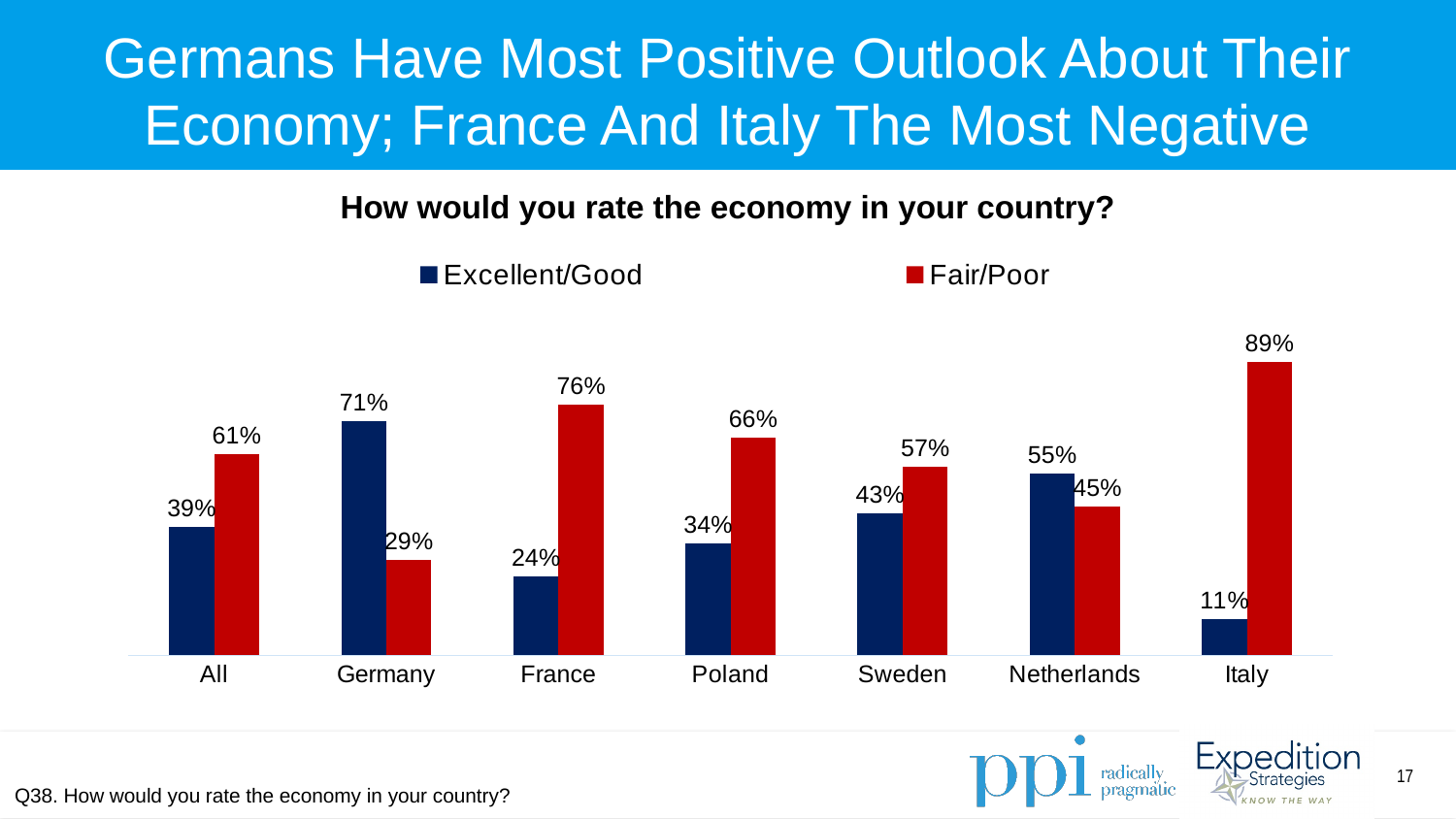

Germans Have Most Positive Outlook About Their Economy; France And Italy The Most Negative
How would you rate the economy in your country?

### Chart

| Category | Excellent/Good | Fair/Poor |
|---|---|---|
| All | 0.39 | 0.61 |
| Germany | 0.71 | 0.29 |
| France | 0.24 | 0.76 |
| Poland | 0.34 | 0.66 |
| Sweden | 0.43 | 0.57 |
| Netherlands | 0.55 | 0.45 |
| Italy | 0.11 | 0.89 |
Q38. How would you rate the economy in your country?